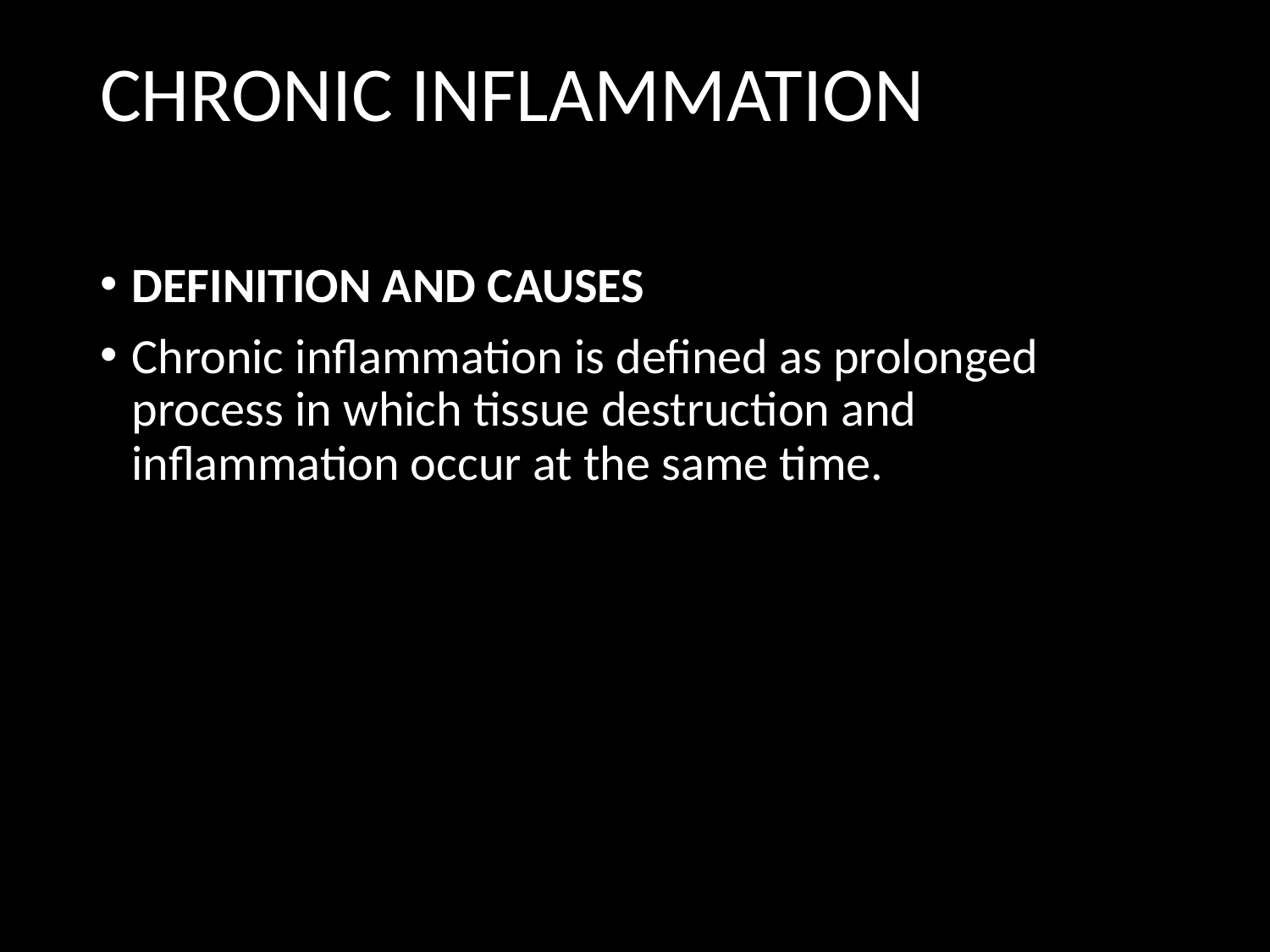

# CHRONIC INFLAMMATION
DEFINITION AND CAUSES
Chronic inflammation is defined as prolonged process in which tissue destruction and inflammation occur at the same time.